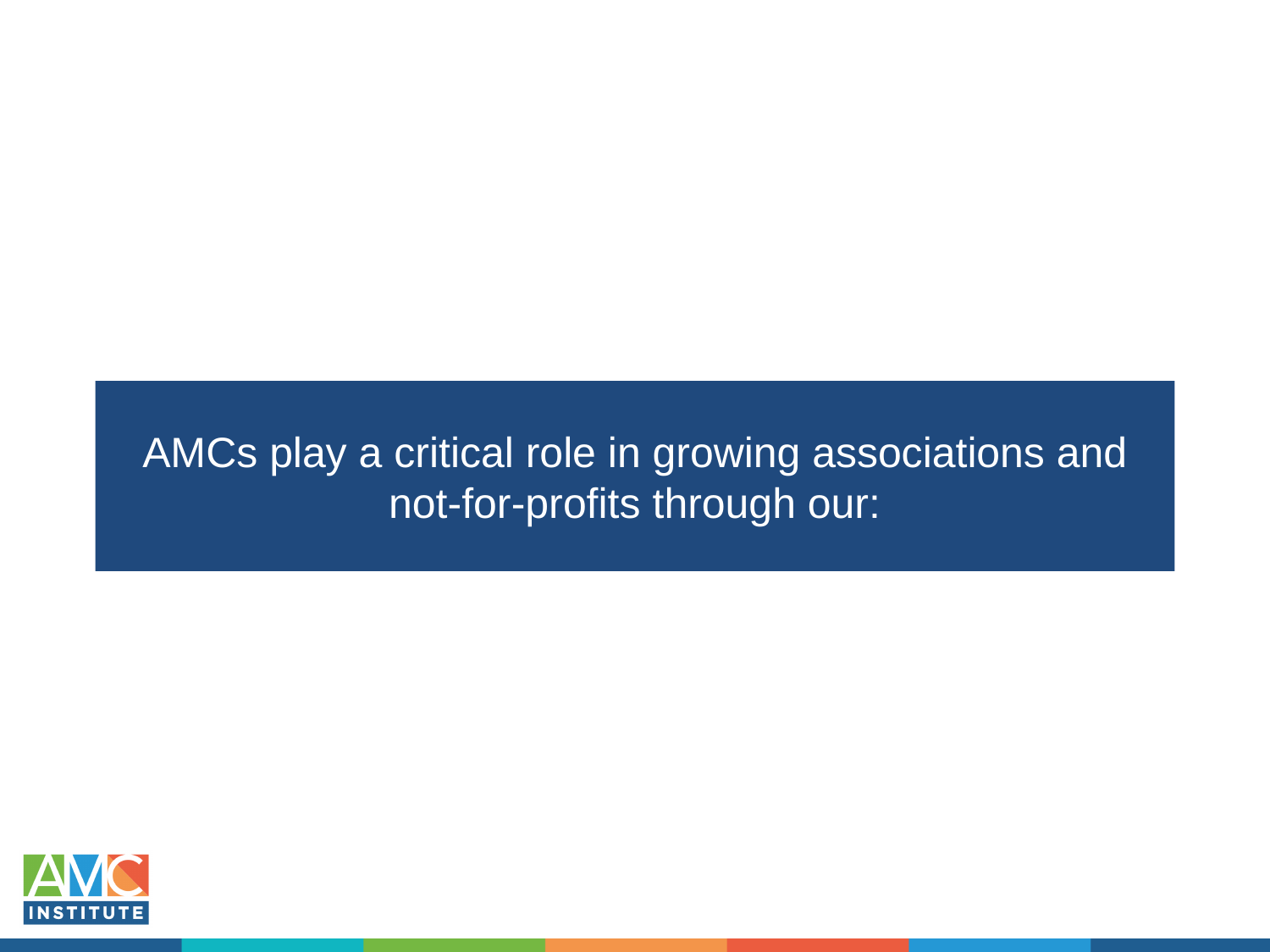

AMCs play a critical role in growing associations and not-for-profits through our: